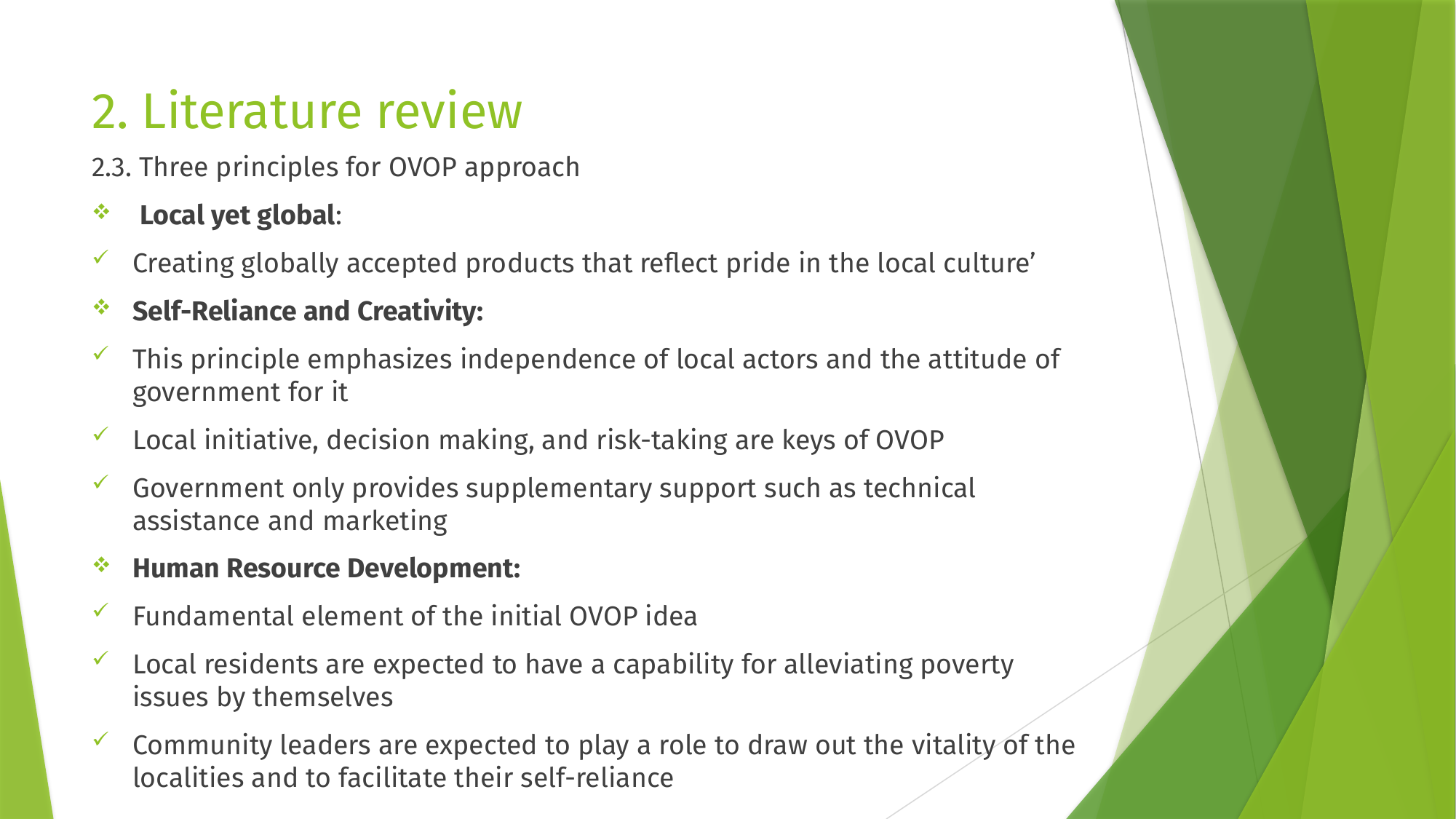

# 2. Literature review
2.3. Three principles for OVOP approach
 Local yet global:
Creating globally accepted products that reflect pride in the local culture’
Self-Reliance and Creativity:
This principle emphasizes independence of local actors and the attitude of government for it
Local initiative, decision making, and risk-taking are keys of OVOP
Government only provides supplementary support such as technical assistance and marketing
Human Resource Development:
Fundamental element of the initial OVOP idea
Local residents are expected to have a capability for alleviating poverty issues by themselves
Community leaders are expected to play a role to draw out the vitality of the localities and to facilitate their self-reliance